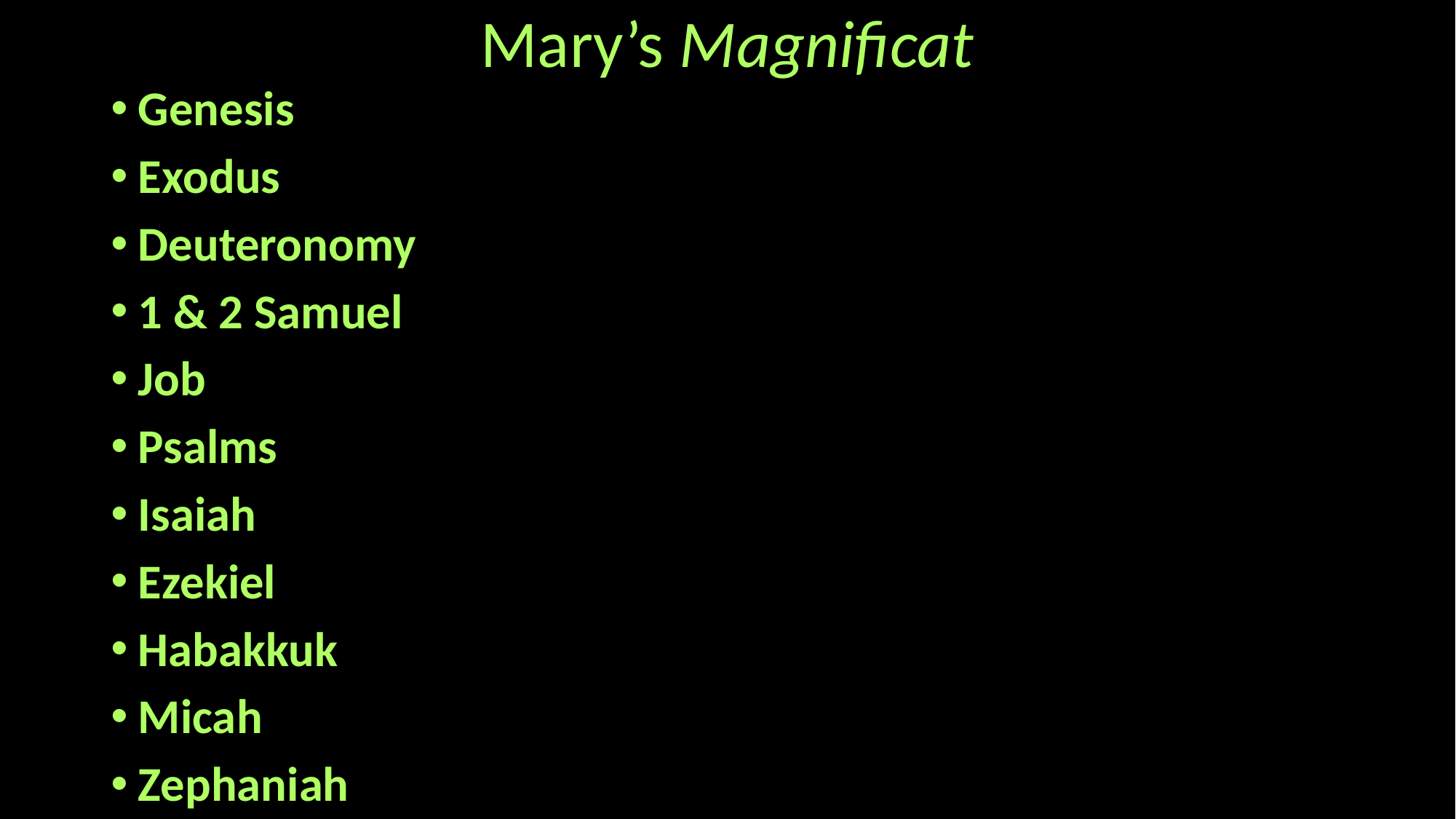

# Mary’s Magnificat
Genesis
Exodus
Deuteronomy
1 & 2 Samuel
Job
Psalms
Isaiah
Ezekiel
Habakkuk
Micah
Zephaniah